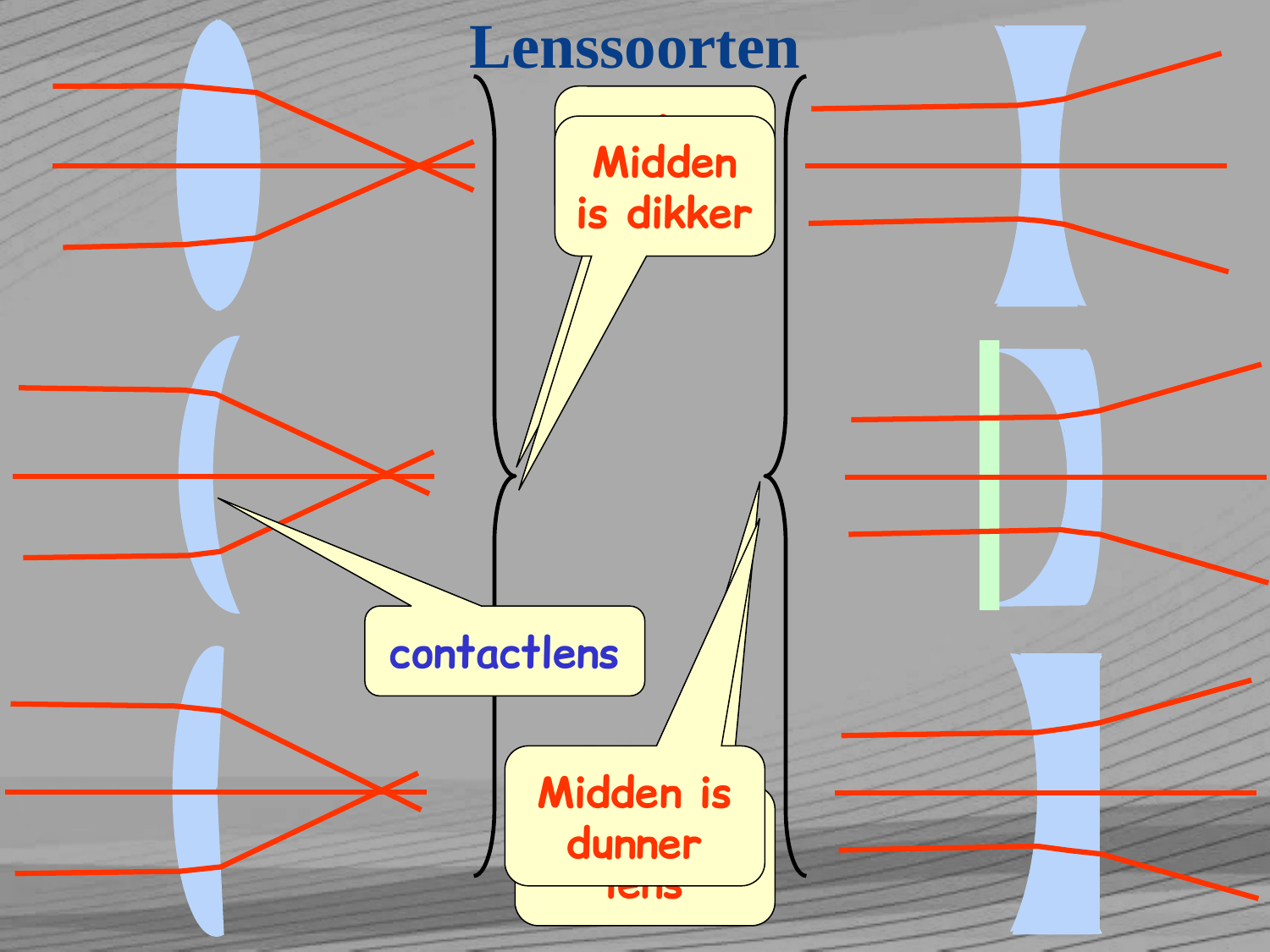

# Lenssoorten

Positieve lens
Midden is dikker

contactlens

Midden is dunner

Negatieve lens